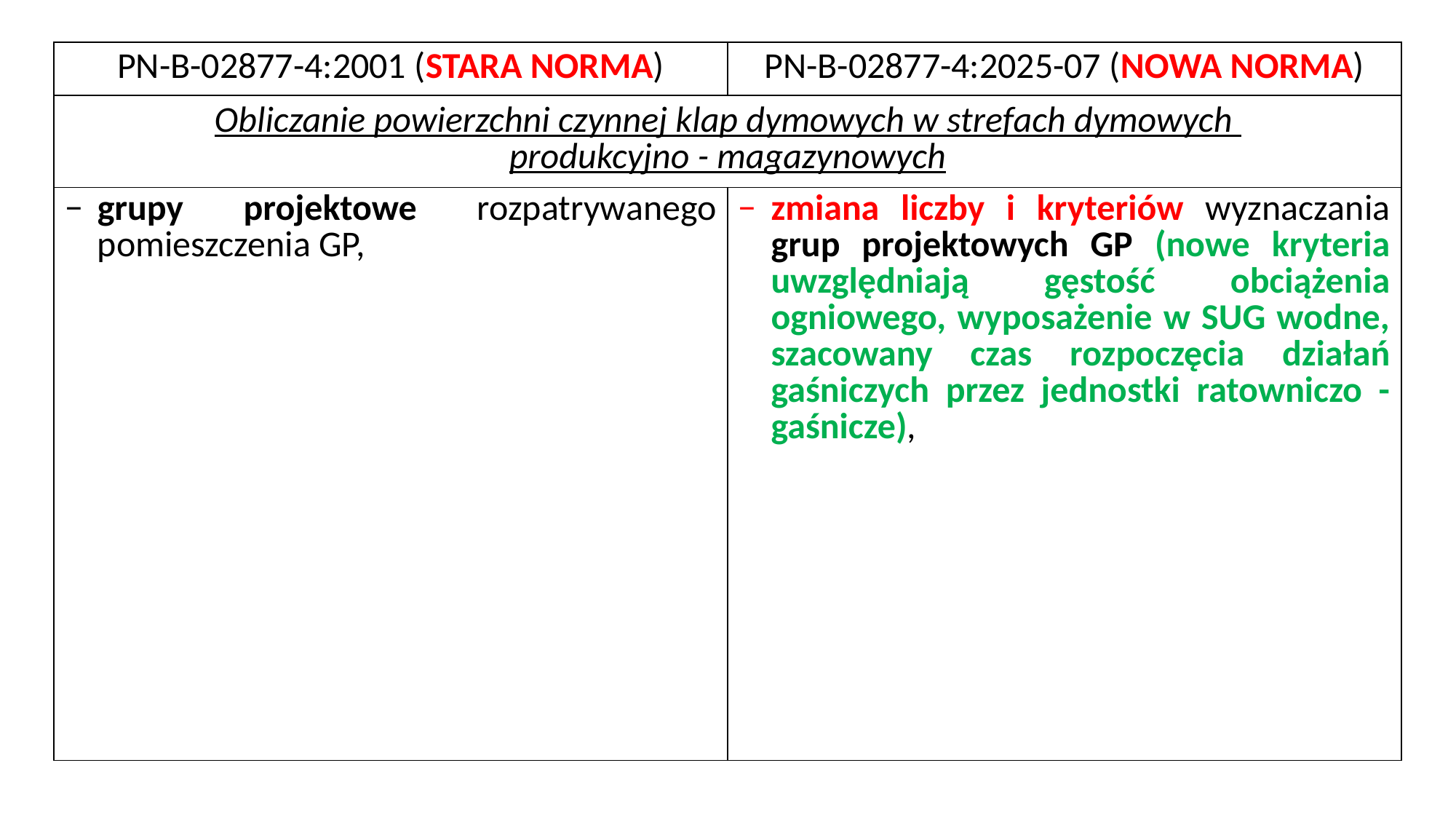

| PN-B-02877-4:2001 (STARA NORMA) | PN-B-02877-4:2025-07 (NOWA NORMA) |
| --- | --- |
| Obliczanie powierzchni czynnej klap dymowych w strefach dymowych produkcyjno - magazynowych |  |
| grupy projektowe rozpatrywanego pomieszczenia GP, | zmiana liczby i kryteriów wyznaczania grup projektowych GP (nowe kryteria uwzględniają gęstość obciążenia ogniowego, wyposażenie w SUG wodne, szacowany czas rozpoczęcia działań gaśniczych przez jednostki ratowniczo - gaśnicze), |